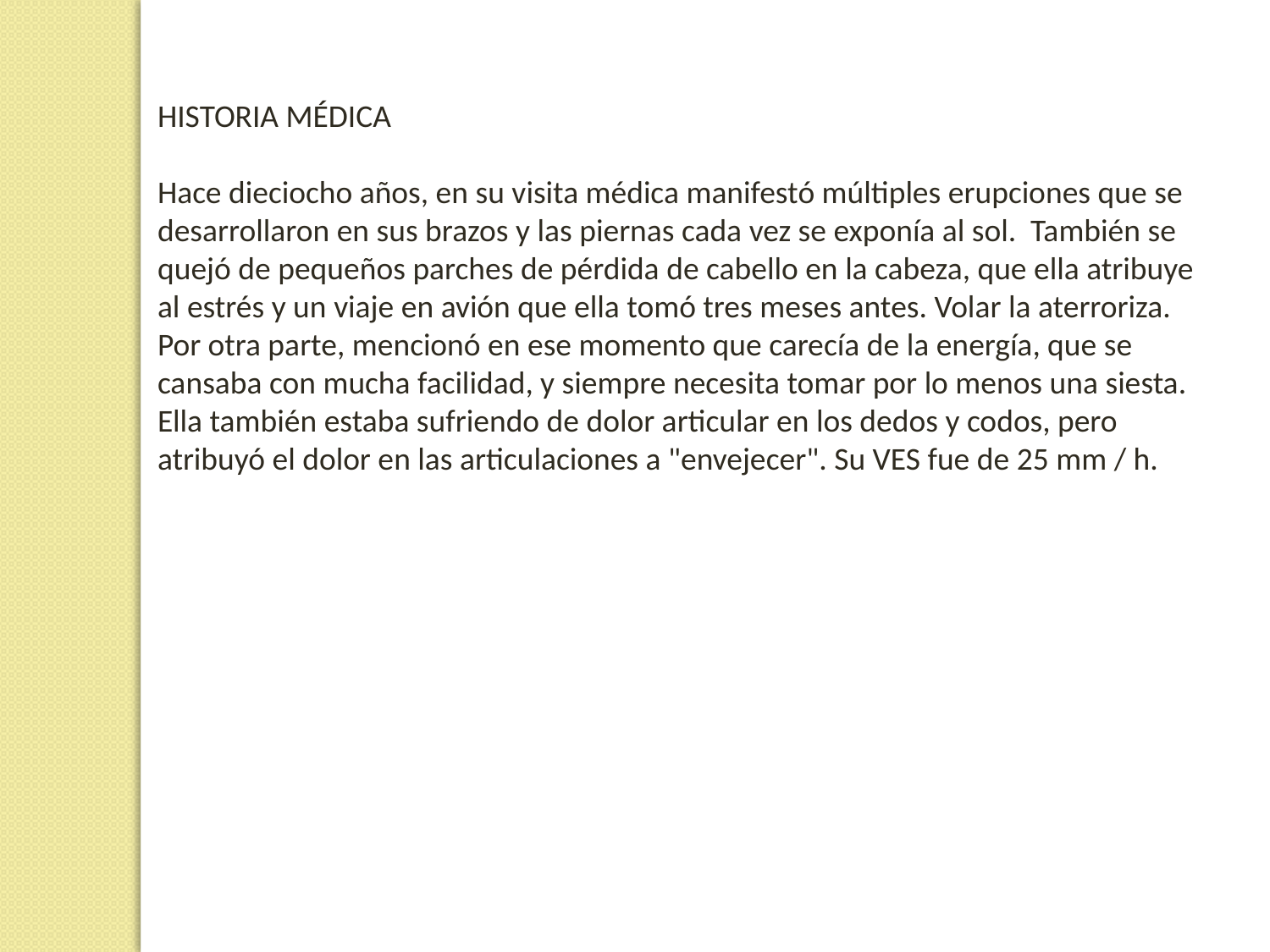

HISTORIA MÉDICA

Hace dieciocho años, en su visita médica manifestó múltiples erupciones que se desarrollaron en sus brazos y las piernas cada vez se exponía al sol.  También se quejó de pequeños parches de pérdida de cabello en la cabeza, que ella atribuye al estrés y un viaje en avión que ella tomó tres meses antes. Volar la aterroriza.
Por otra parte, mencionó en ese momento que carecía de la energía, que se cansaba con mucha facilidad, y siempre necesita tomar por lo menos una siesta. Ella también estaba sufriendo de dolor articular en los dedos y codos, pero atribuyó el dolor en las articulaciones a "envejecer". Su VES fue de 25 mm / h.